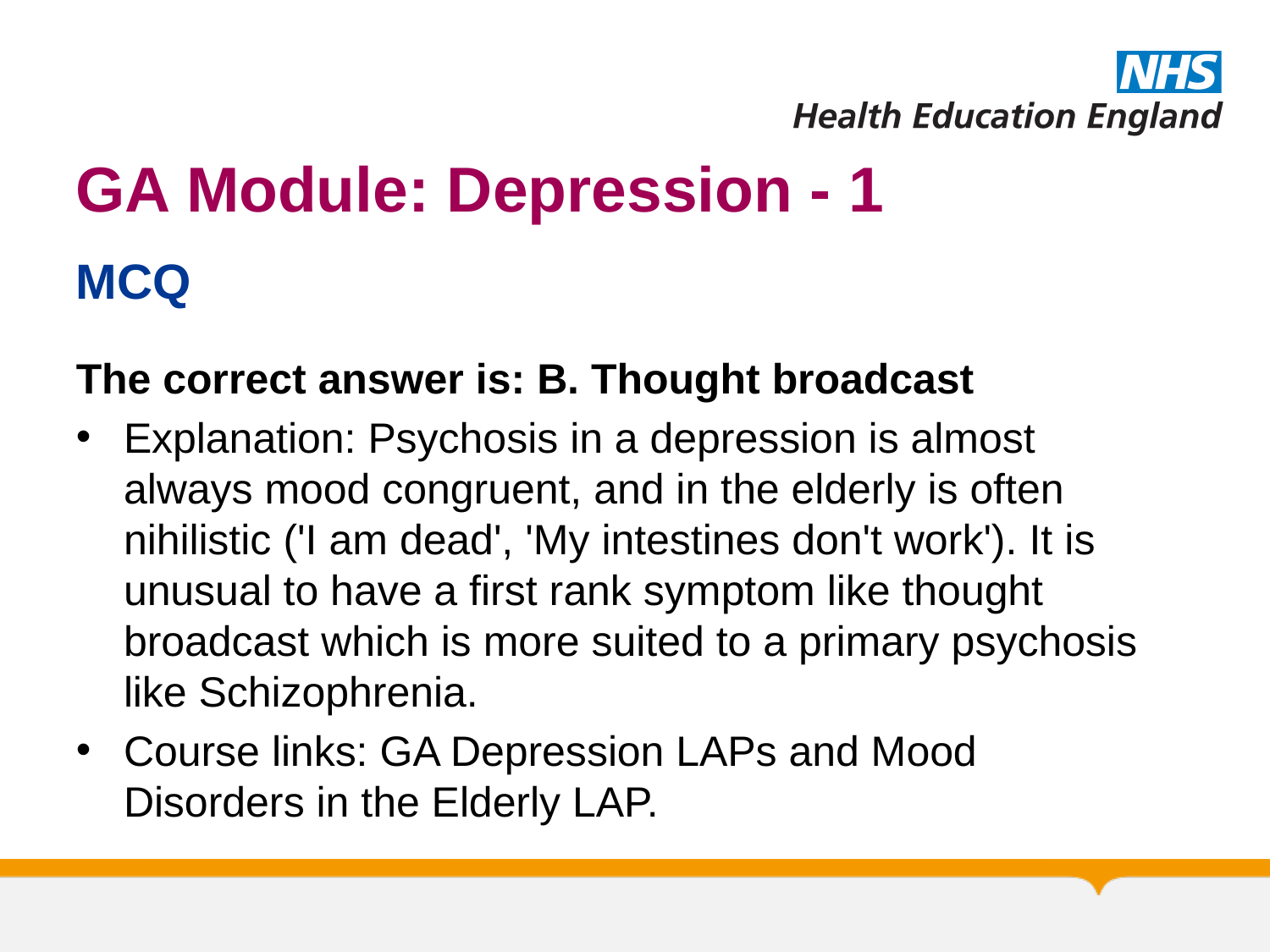

# GA Module: Depression - 1
MCQ
The correct answer is: B. Thought broadcast
Explanation: Psychosis in a depression is almost always mood congruent, and in the elderly is often nihilistic ('I am dead', 'My intestines don't work'). It is unusual to have a first rank symptom like thought broadcast which is more suited to a primary psychosis like Schizophrenia.
Course links: GA Depression LAPs and Mood Disorders in the Elderly LAP.